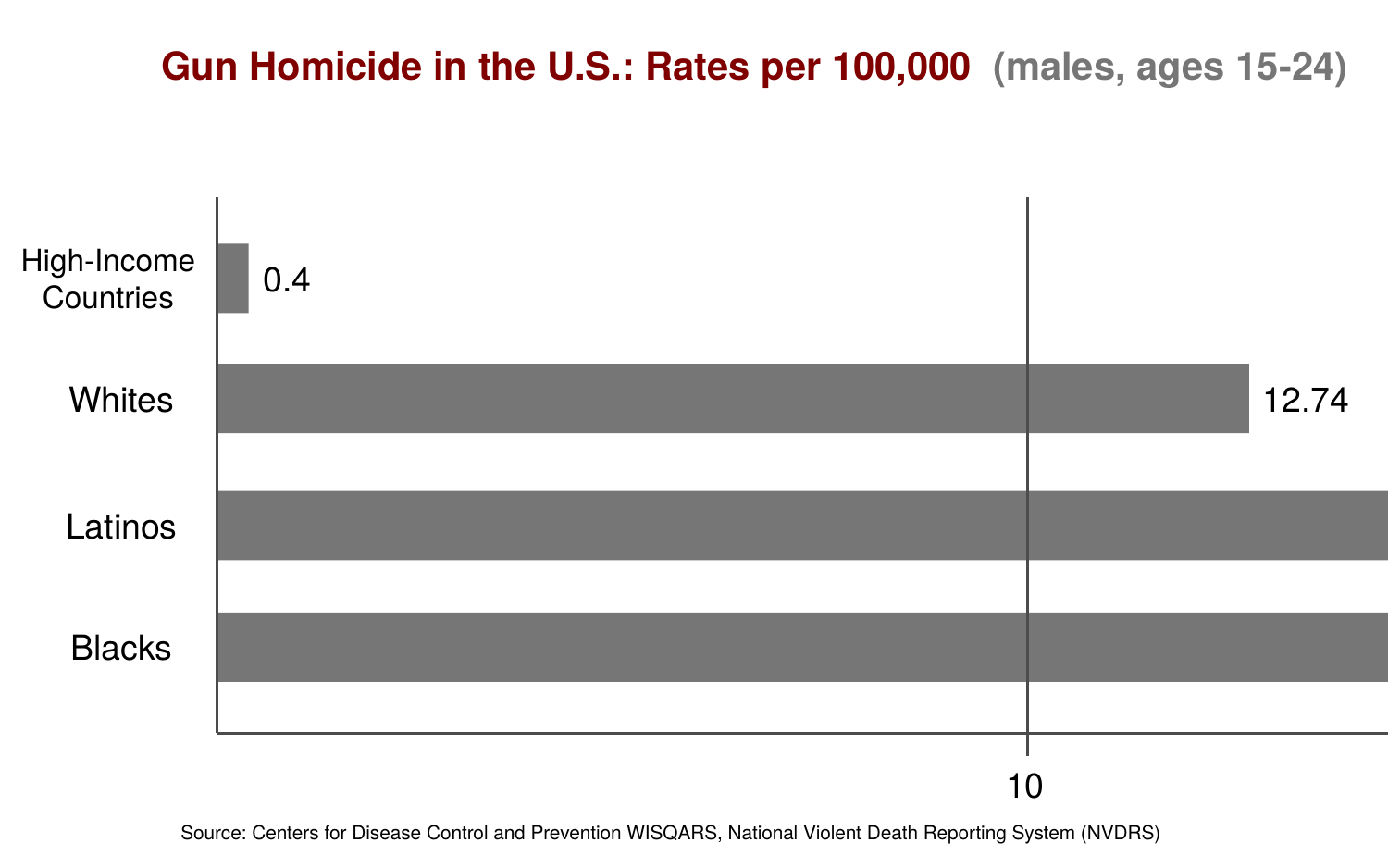

Gun Homicide in the U.S.: Rates per 100,000  (males, ages 15-24)
High-Income Countries

0.4

Whites
12.74

Latinos

Blacks
10
Source: Centers for Disease Control and Prevention WISQARS, National Violent Death Reporting System (NVDRS)